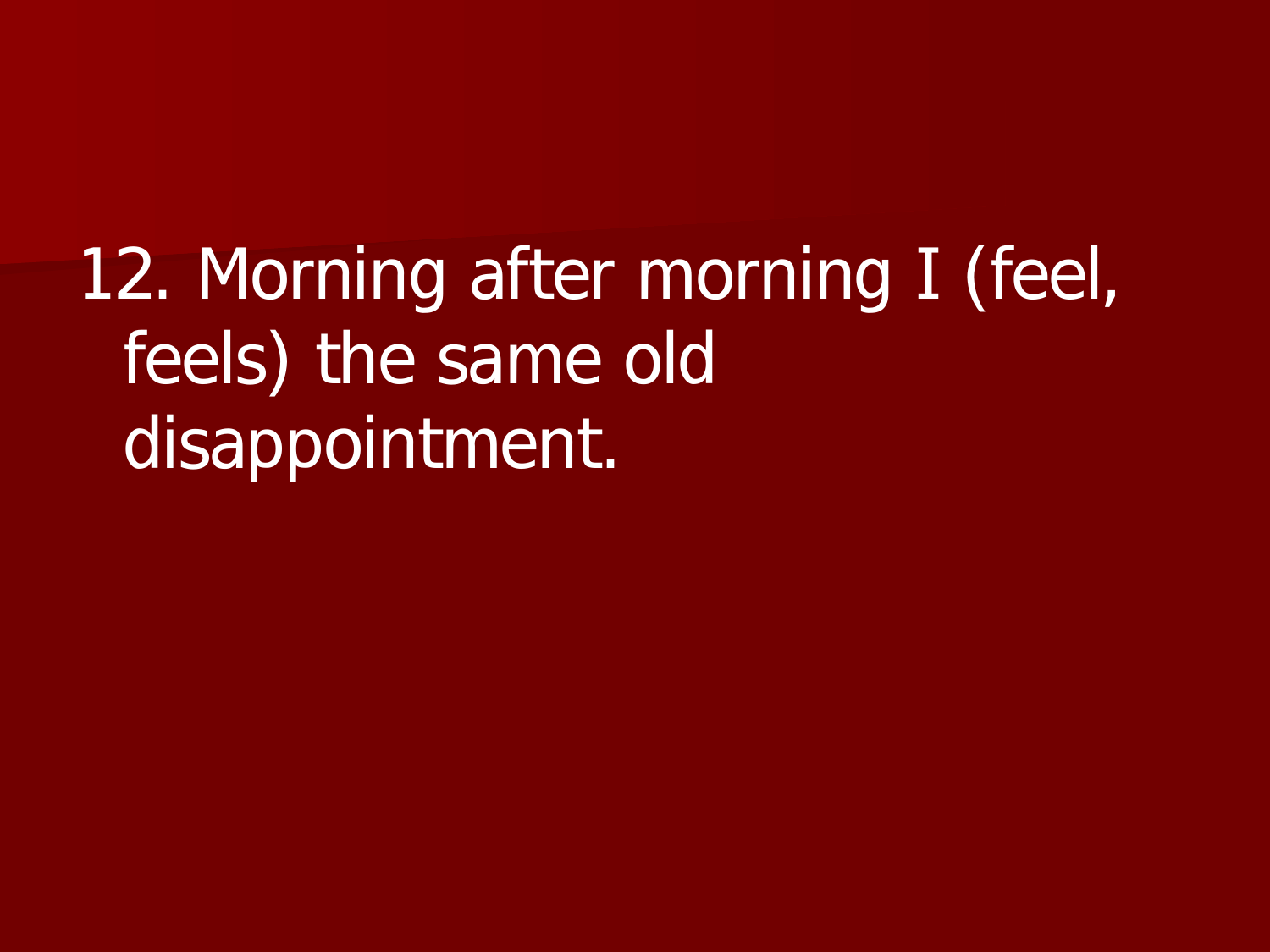

12. Morning after morning I (feel, feels) the same old disappointment.